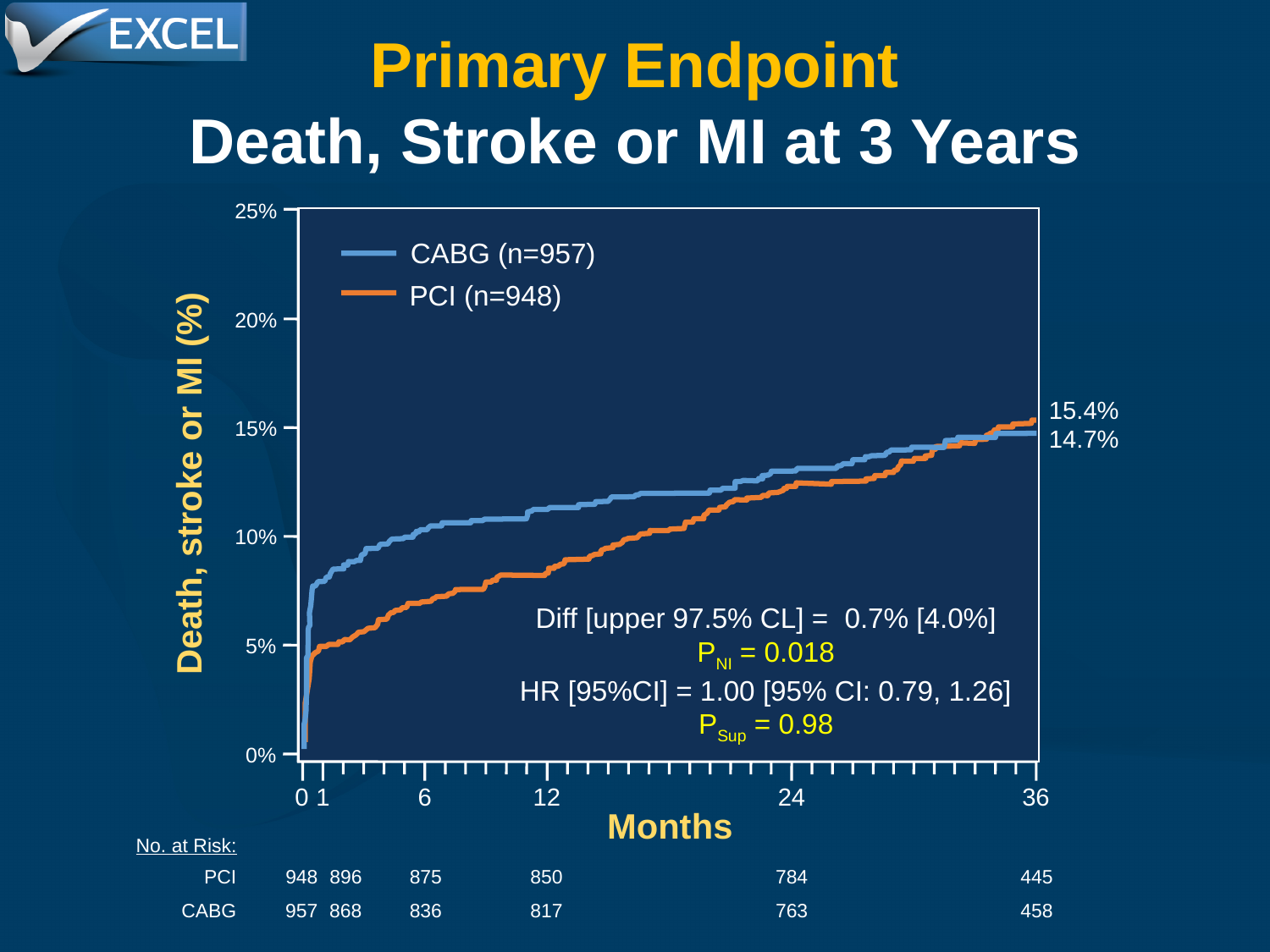

Primary Endpoint
Death, Stroke or MI at 3 Years
25%

CABG (n=957)

PCI (n=948)

20%
15.4%
15%
14.7%

Death, stroke or MI (%)
10%
Diff [upper 97.5% CL] =  0.7% [4.0%]
PNI = 0.018
HR [95%CI] = 1.00 [95% CI: 0.79, 1.26]
PSup = 0.98
5%
0%

0
1
6
12
24
36
Months
No. at Risk:
PCI
948
896
875
850
784
445
CABG
957
868
836
817
763
458